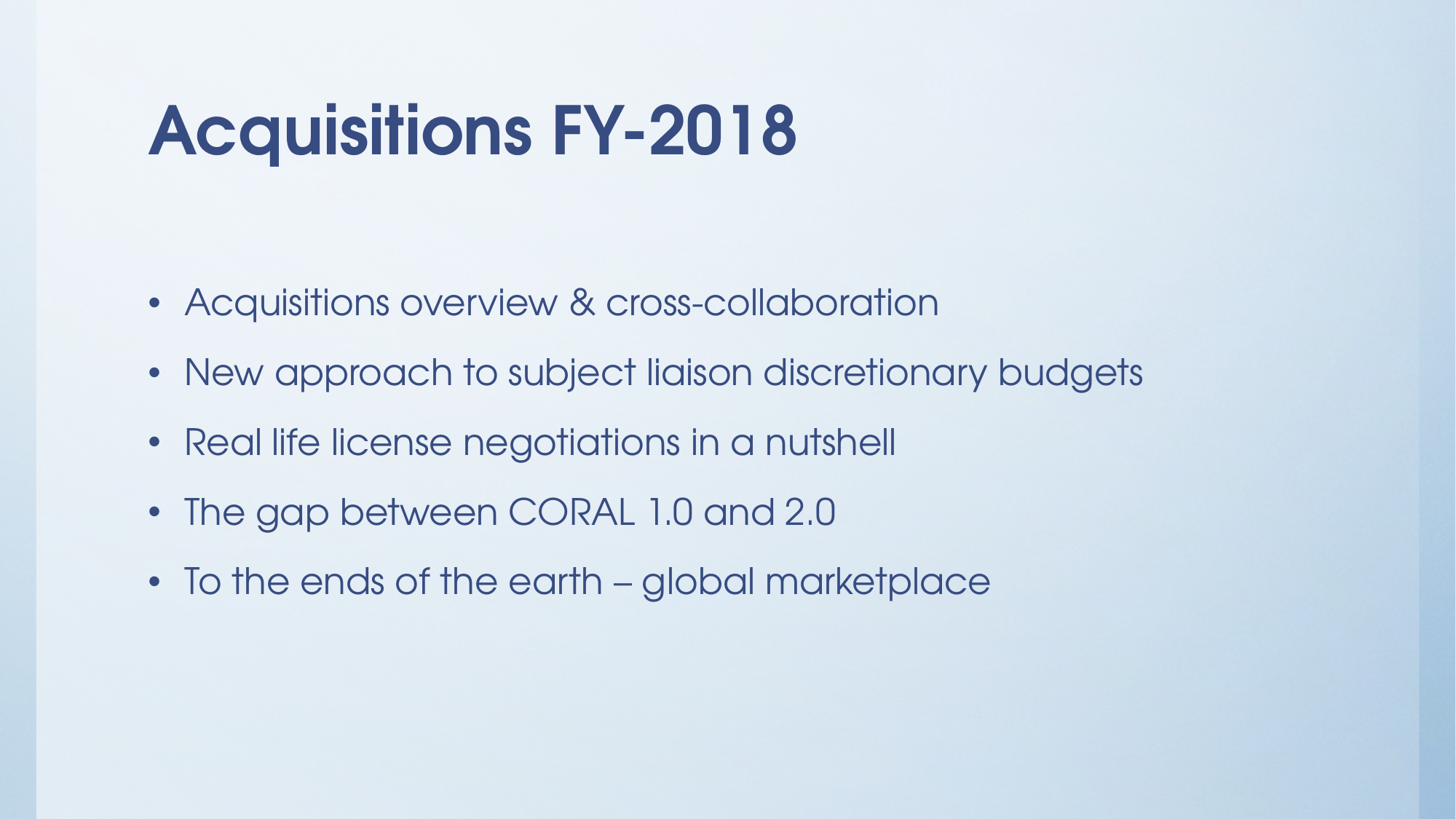

# Acquisitions FY-2018

Acquisitions overview & cross-collaboration
New approach to subject liaison discretionary budgets
Real life license negotiations in a nutshell
The gap between CORAL 1.0 and 2.0
To the ends of the earth – global marketplace